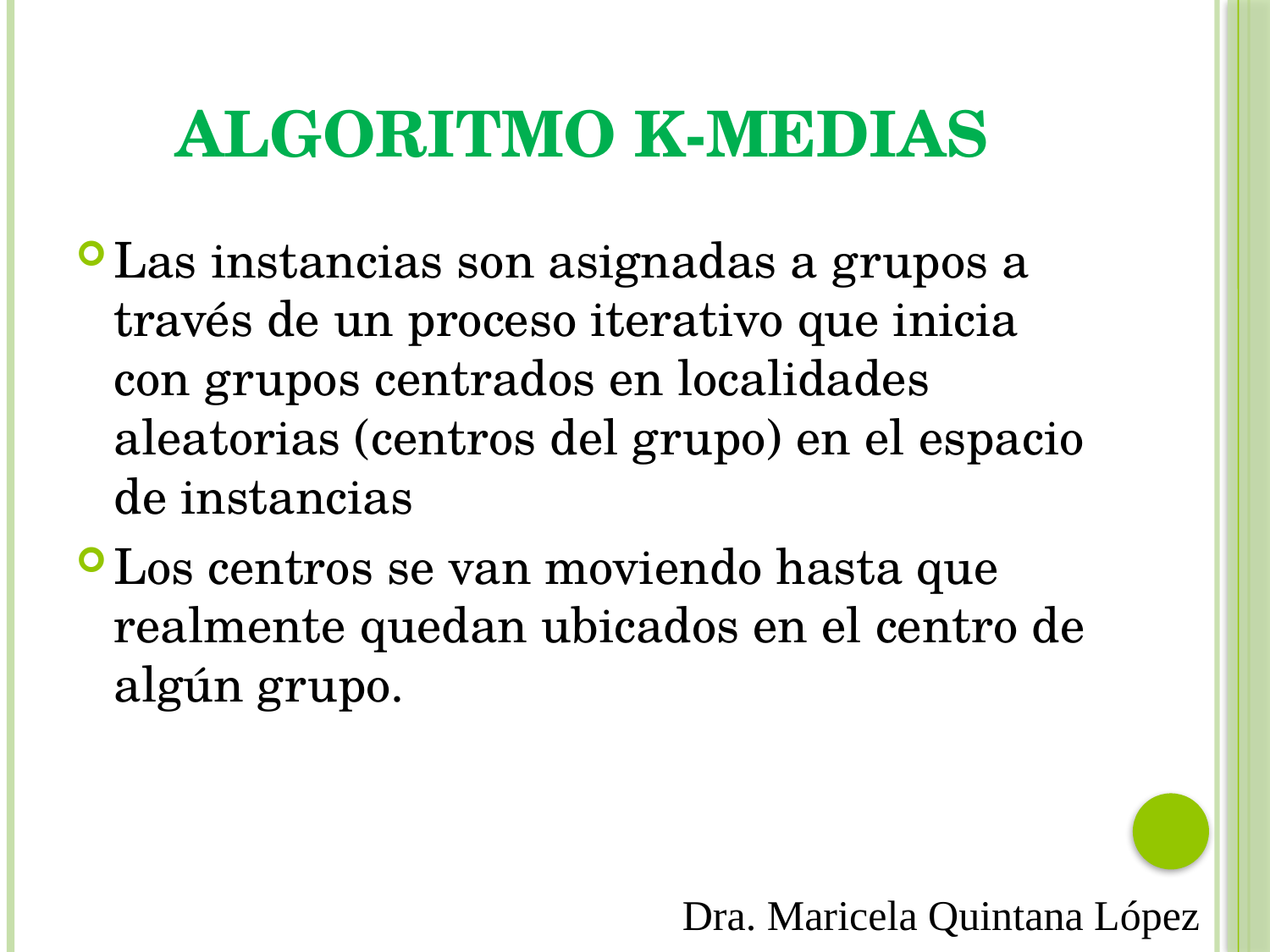

# Algoritmo K-Medias
Las instancias son asignadas a grupos a través de un proceso iterativo que inicia con grupos centrados en localidades aleatorias (centros del grupo) en el espacio de instancias
Los centros se van moviendo hasta que realmente quedan ubicados en el centro de algún grupo.